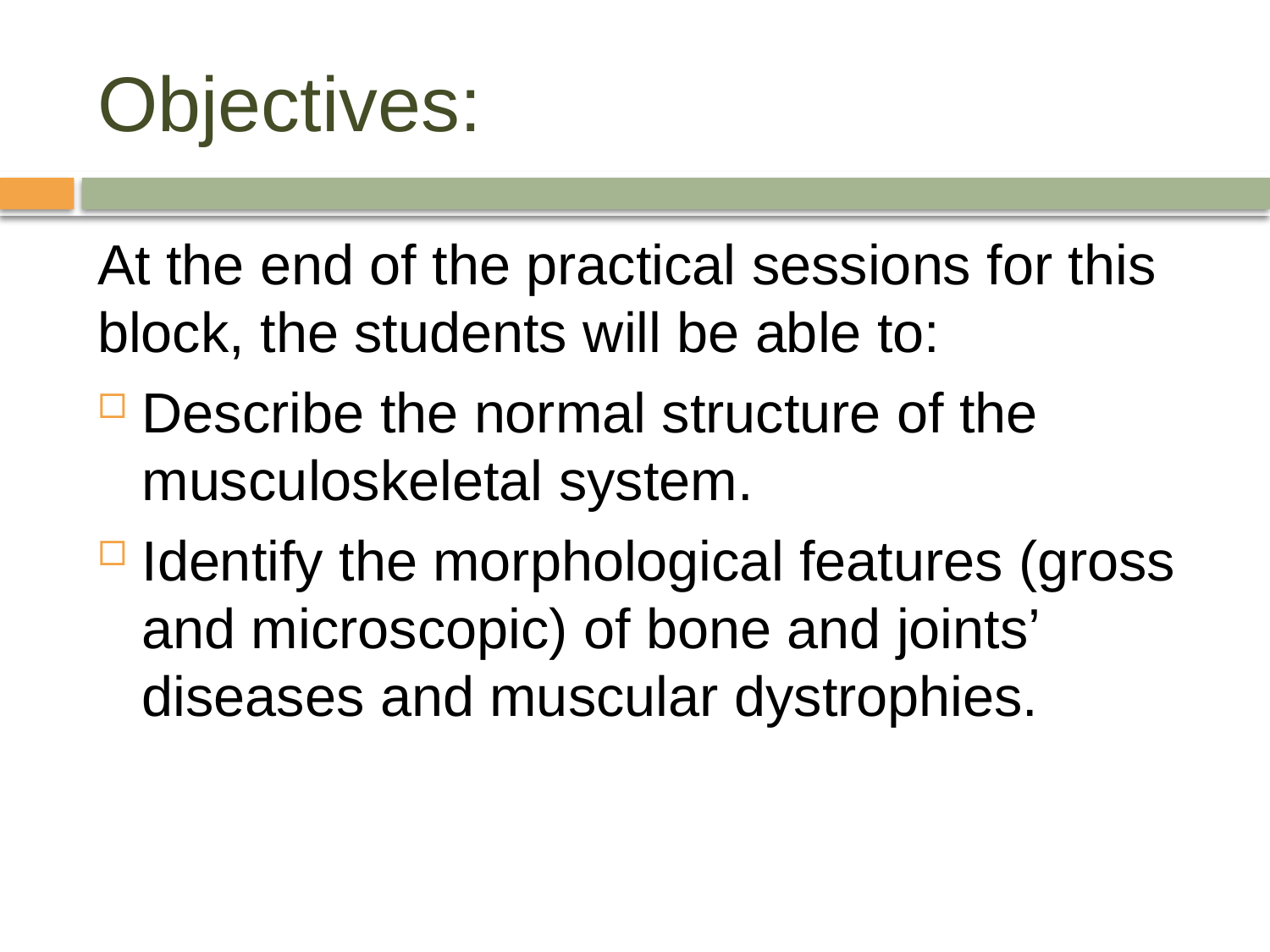

# Objectives:
At the end of the practical sessions for this block, the students will be able to:
Describe the normal structure of the musculoskeletal system.
Identify the morphological features (gross and microscopic) of bone and joints’ diseases and muscular dystrophies.